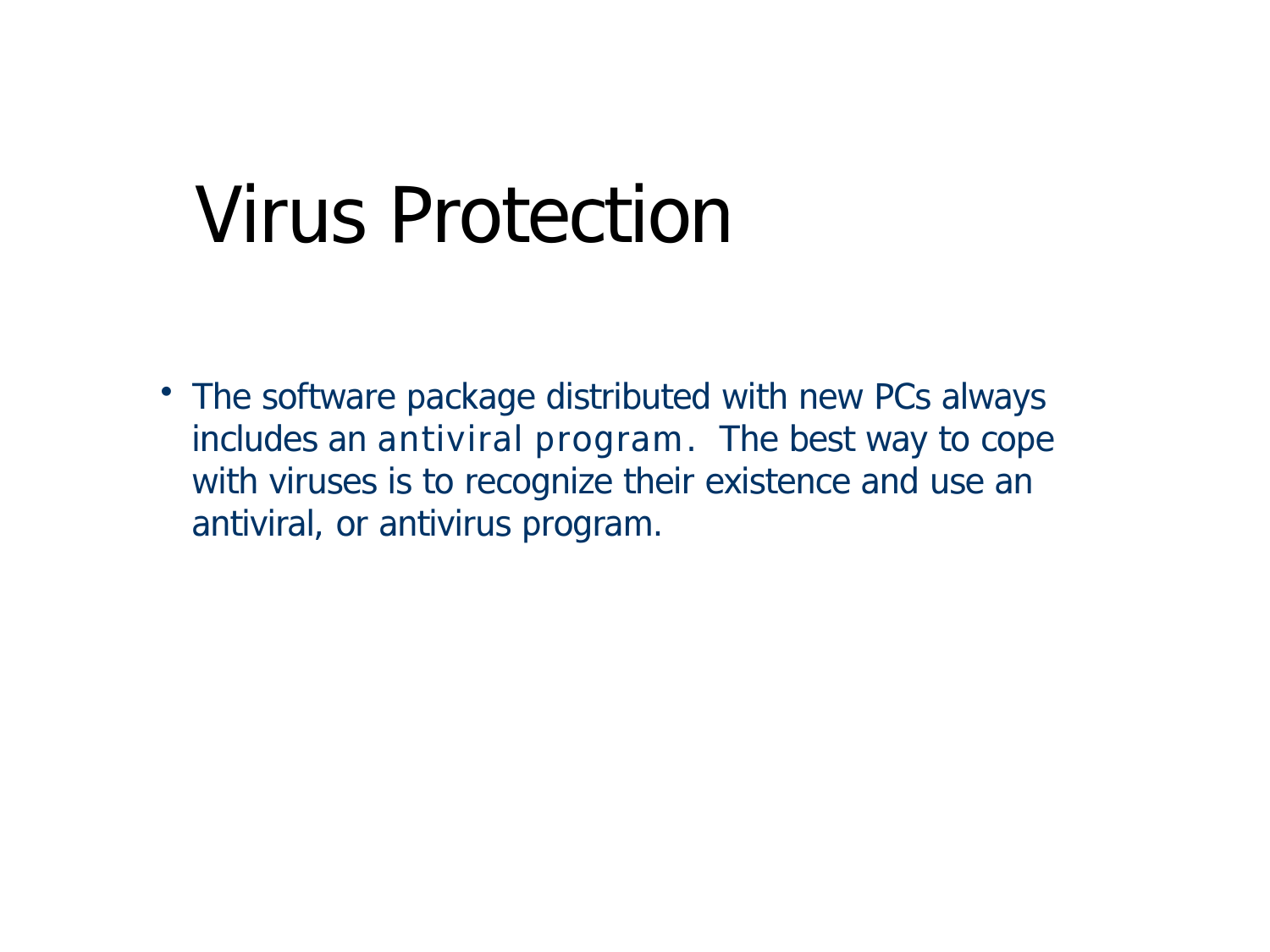

# Virus Protection
The software package distributed with new PCs always includes an antiviral program.  The best way to cope with viruses is to recognize their existence and use an antiviral, or antivirus program.